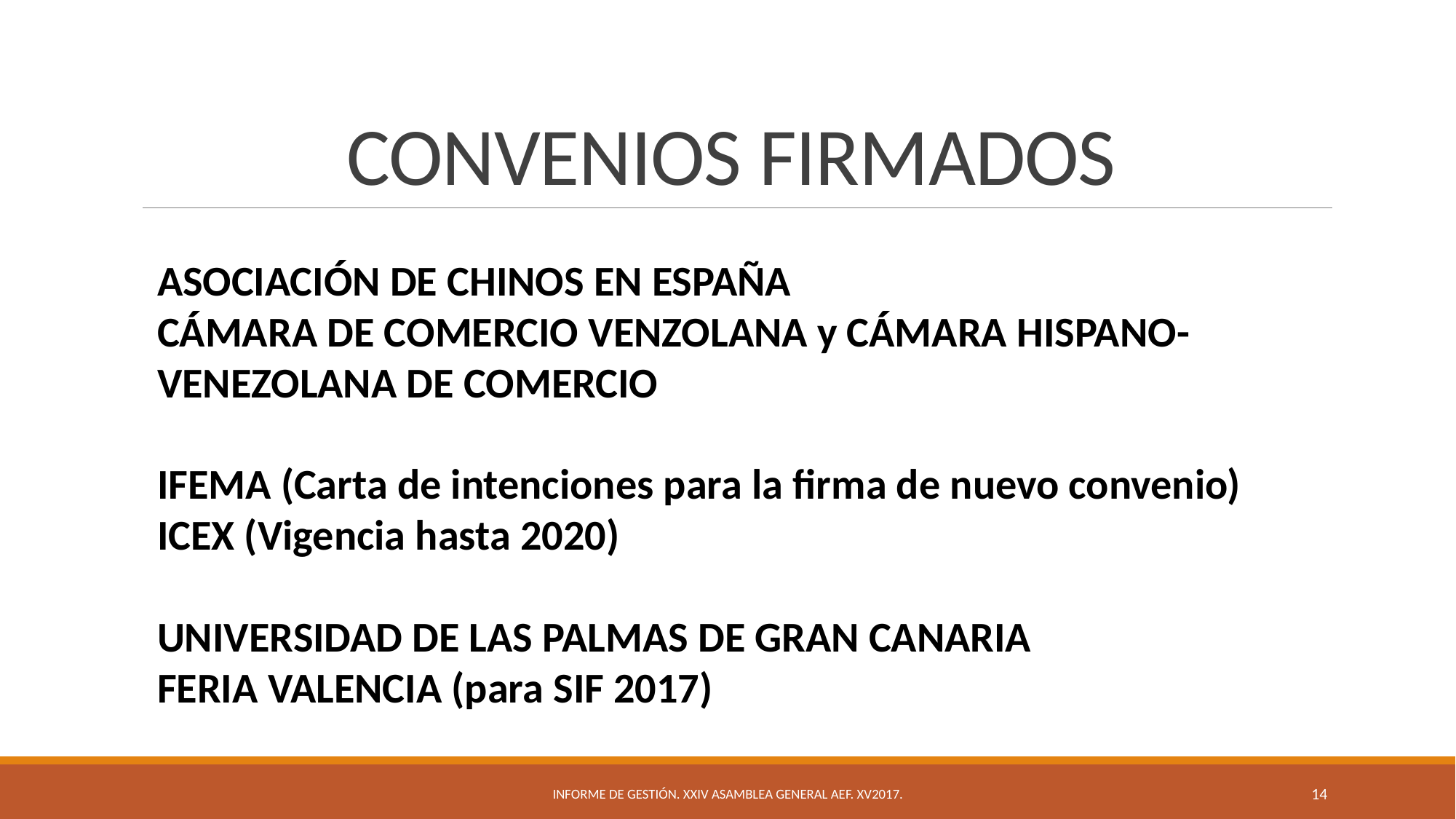

# CONVENIOS FIRMADOS
ASOCIACIÓN DE CHINOS EN ESPAÑA
CÁMARA DE COMERCIO VENZOLANA y CÁMARA HISPANO-
VENEZOLANA DE COMERCIO

IFEMA (Carta de intenciones para la firma de nuevo convenio)
ICEX (Vigencia hasta 2020)

UNIVERSIDAD DE LAS PALMAS DE GRAN CANARIA
FERIA VALENCIA (para SIF 2017)

Informe de Gestión. XXIV Asamblea General AEF. XV2017.
14